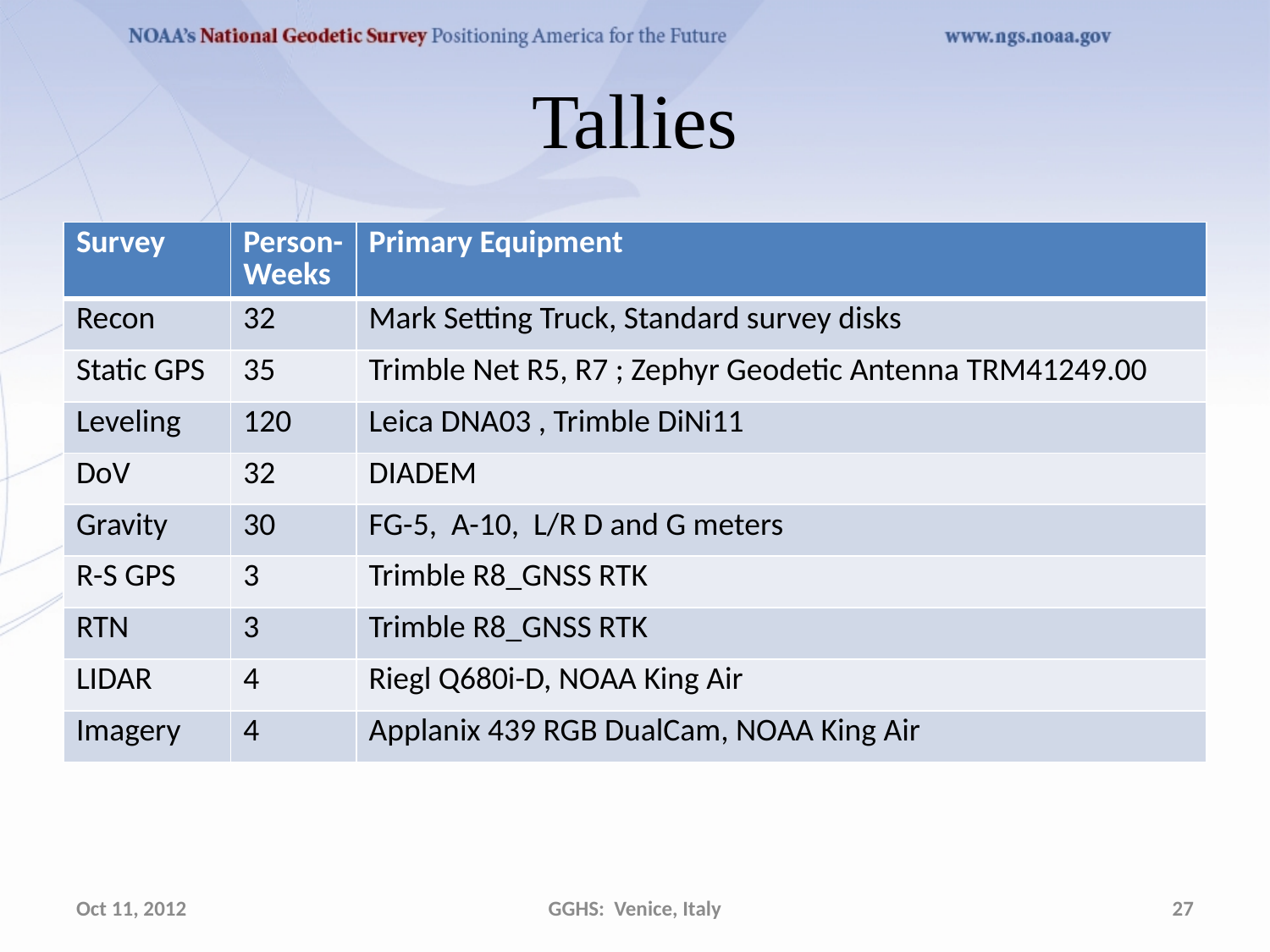

# Tallies
| Survey | Person-Weeks | Primary Equipment |
| --- | --- | --- |
| Recon | 32 | Mark Setting Truck, Standard survey disks |
| Static GPS | 35 | Trimble Net R5, R7 ; Zephyr Geodetic Antenna TRM41249.00 |
| Leveling | 120 | Leica DNA03 , Trimble DiNi11 |
| DoV | 32 | DIADEM |
| Gravity | 30 | FG-5, A-10, L/R D and G meters |
| R-S GPS | 3 | Trimble R8\_GNSS RTK |
| RTN | 3 | Trimble R8\_GNSS RTK |
| LIDAR | 4 | Riegl Q680i-D, NOAA King Air |
| Imagery | 4 | Applanix 439 RGB DualCam, NOAA King Air |
Oct 11, 2012
GGHS:  Venice, Italy
27